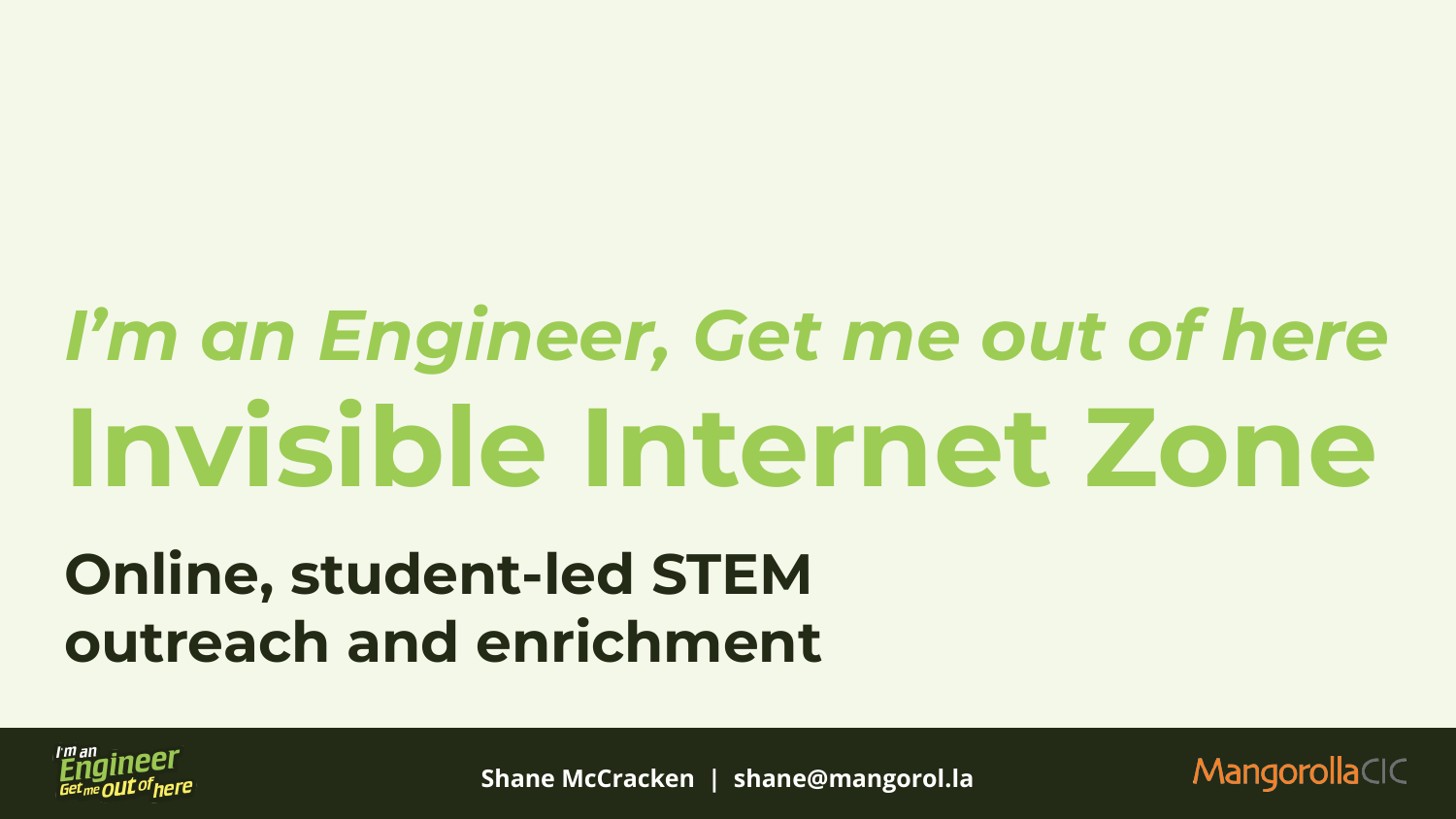

# I’m an Engineer, Get me out of here
Invisible Internet Zone
Online, student-led STEM
outreach and enrichment